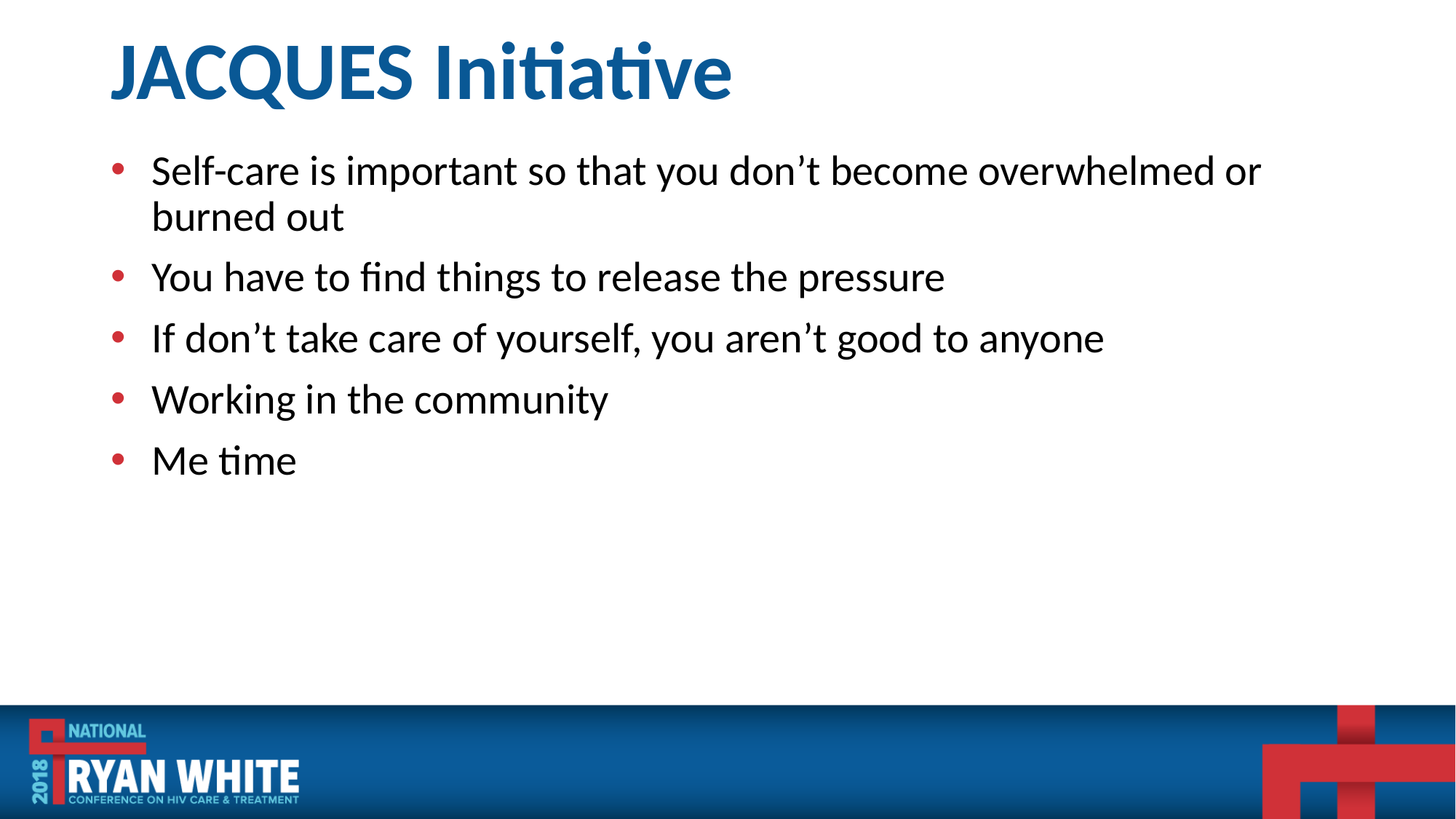

# JACQUES Initiative
Self-care is important so that you don’t become overwhelmed or burned out
You have to find things to release the pressure
If don’t take care of yourself, you aren’t good to anyone
Working in the community
Me time